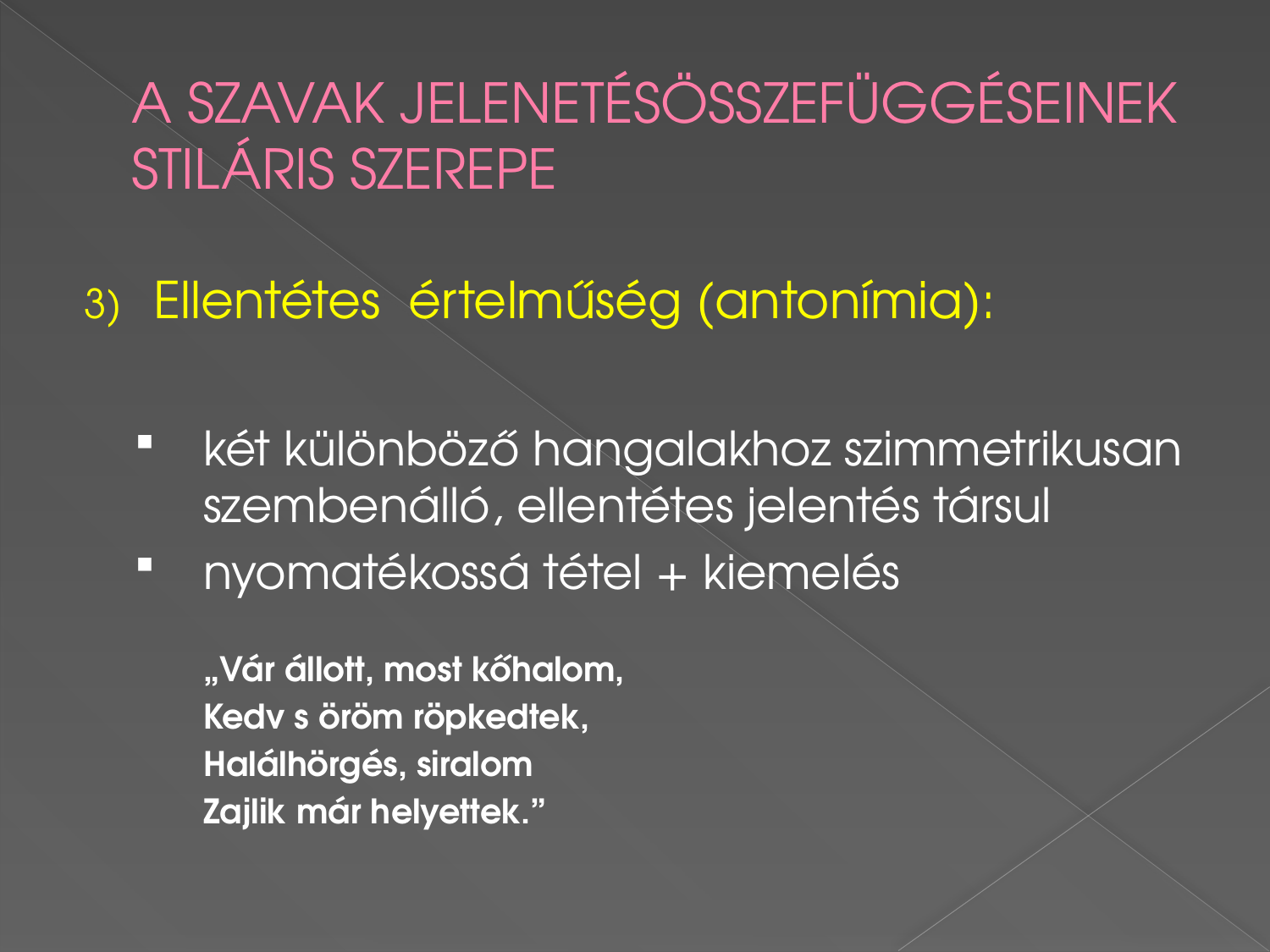

# A SZAVAK JELENETÉSÖSSZEFÜGGÉSEINEK STILÁRIS SZEREPE
Ellentétes  értelműség (antonímia):

két különböző hangalakhoz szimmetrikusan szembenálló, ellentétes jelentés társul
nyomatékossá tétel + kiemelés

			„Vár állott, most kőhalom,
			Kedv s öröm röpkedtek,
			Halálhörgés, siralom
			Zajlik már helyettek.”